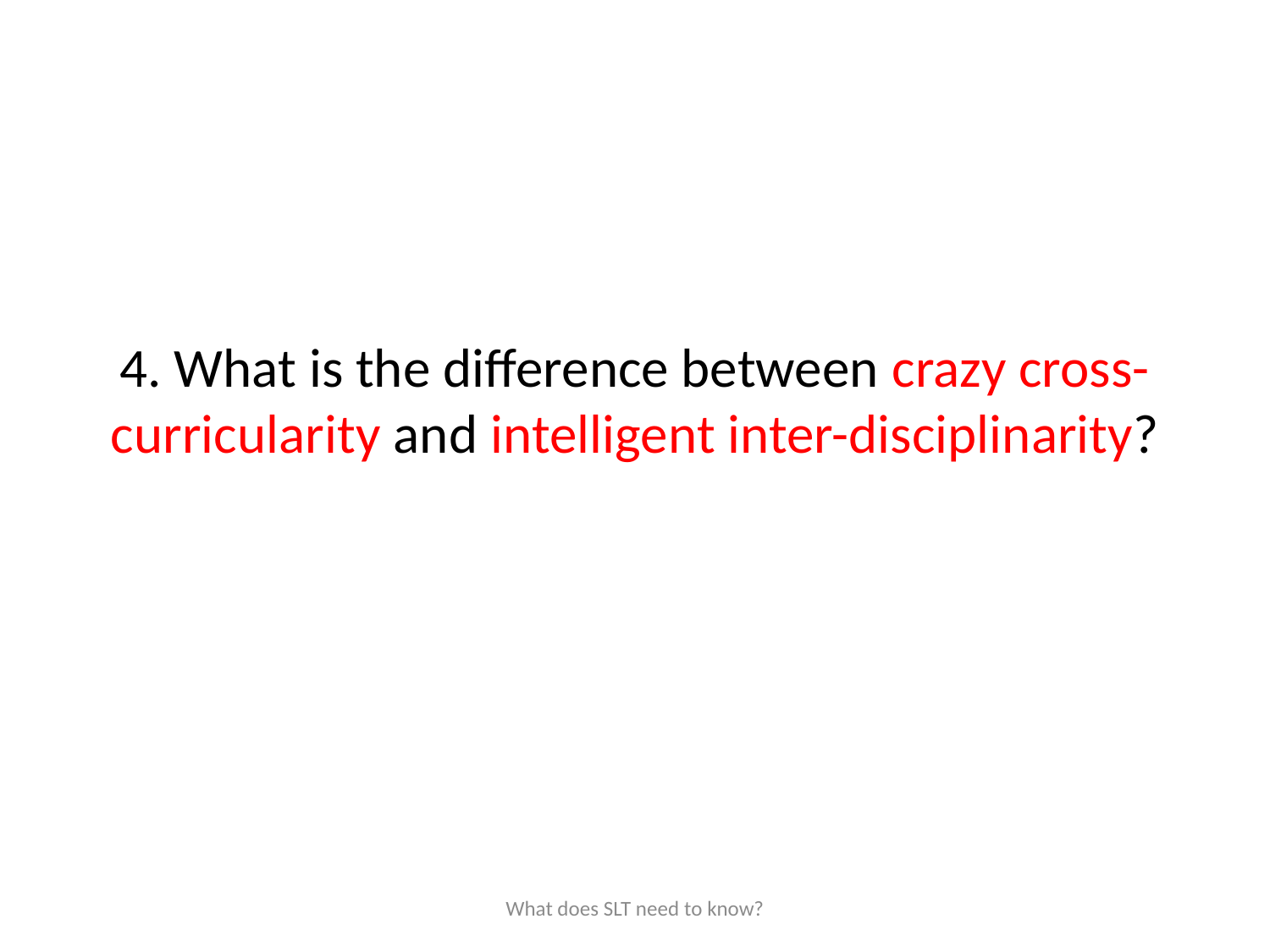

# 4. What is the difference between crazy cross-curricularity and intelligent inter-disciplinarity?

What does SLT need to know?